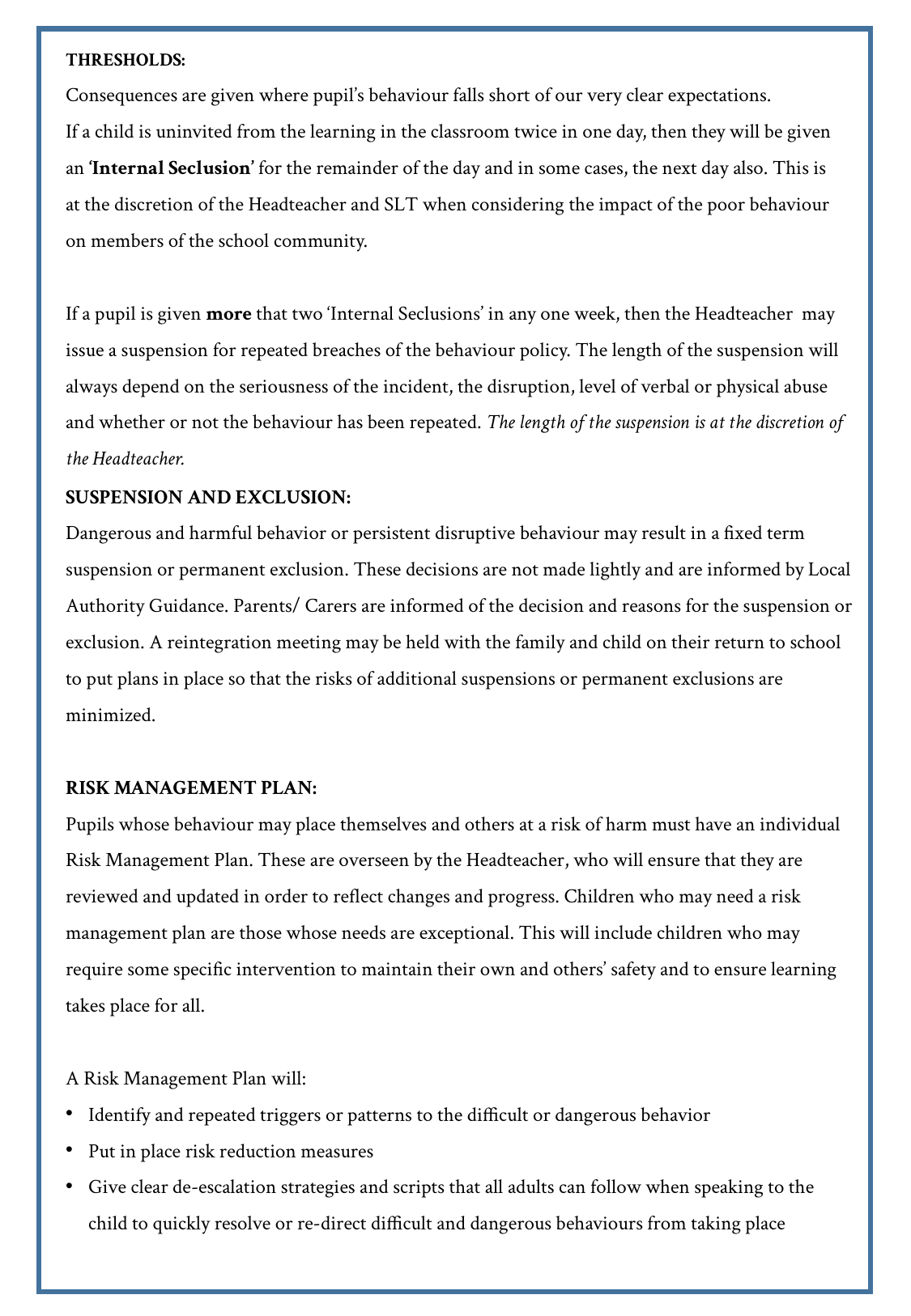

SUSPENSION AND EXCLUSION:
Dangerous and harmful behavior or persistent disruptive behaviour may result in a fixed term suspension or permanent exclusion. These decisions are not made lightly and are informed by Local Authority Guidance. Parents/ Carers are informed of the decision and reasons for the suspension or exclusion. A reintegration meeting may be held with the family and child on their return to school to put plans in place so that the risks of additional suspensions or permanent exclusions are minimized.

RISK MANAGEMENT PLAN:
Pupils whose behaviour may place themselves and others at a risk of harm must have an individual Risk Management Plan. These are overseen by the Headteacher, who will ensure that they are reviewed and updated in order to reflect changes and progress. Children who may need a risk management plan are those whose needs are exceptional. This will include children who may require some specific intervention to maintain their own and others’ safety and to ensure learning takes place for all.

A Risk Management Plan will:
Identify and repeated triggers or patterns to the difficult or dangerous behavior
Put in place risk reduction measures
Give clear de-escalation strategies and scripts that all adults can follow when speaking to the child to quickly resolve or re-direct difficult and dangerous behaviours from taking place
THRESHOLDS:
Consequences are given where pupil’s behaviour falls short of our very clear expectations.
If a child is uninvited from the learning in the classroom twice in one day, then they will be given an ‘Internal Seclusion’ for the remainder of the day and in some cases, the next day also. This is at the discretion of the Headteacher and SLT when considering the impact of the poor behaviour on members of the school community.

If a pupil is given more that two ‘Internal Seclusions’ in any one week, then the Headteacher  may issue a suspension for repeated breaches of the behaviour policy. The length of the suspension will always depend on the seriousness of the incident, the disruption, level of verbal or physical abuse and whether or not the behaviour has been repeated. The length of the suspension is at the discretion of the Headteacher.